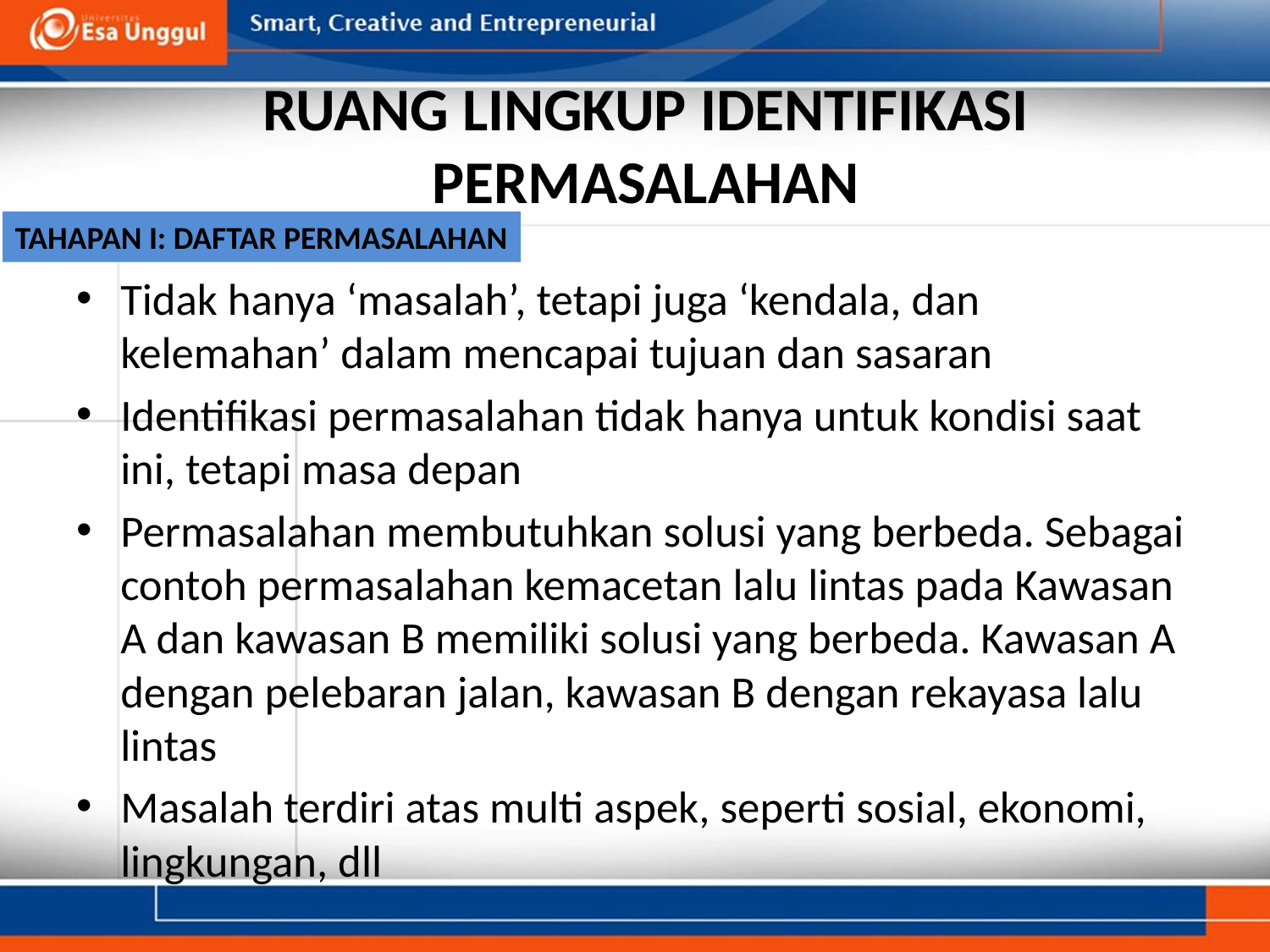

# RUANG LINGKUP IDENTIFIKASI PERMASALAHAN
TAHAPAN I: DAFTAR PERMASALAHAN
Tidak hanya ‘masalah’, tetapi juga ‘kendala, dan kelemahan’ dalam mencapai tujuan dan sasaran
Identifikasi permasalahan tidak hanya untuk kondisi saat ini, tetapi masa depan
Permasalahan membutuhkan solusi yang berbeda. Sebagai contoh permasalahan kemacetan lalu lintas pada Kawasan A dan kawasan B memiliki solusi yang berbeda. Kawasan A dengan pelebaran jalan, kawasan B dengan rekayasa lalu lintas
Masalah terdiri atas multi aspek, seperti sosial, ekonomi, lingkungan, dll